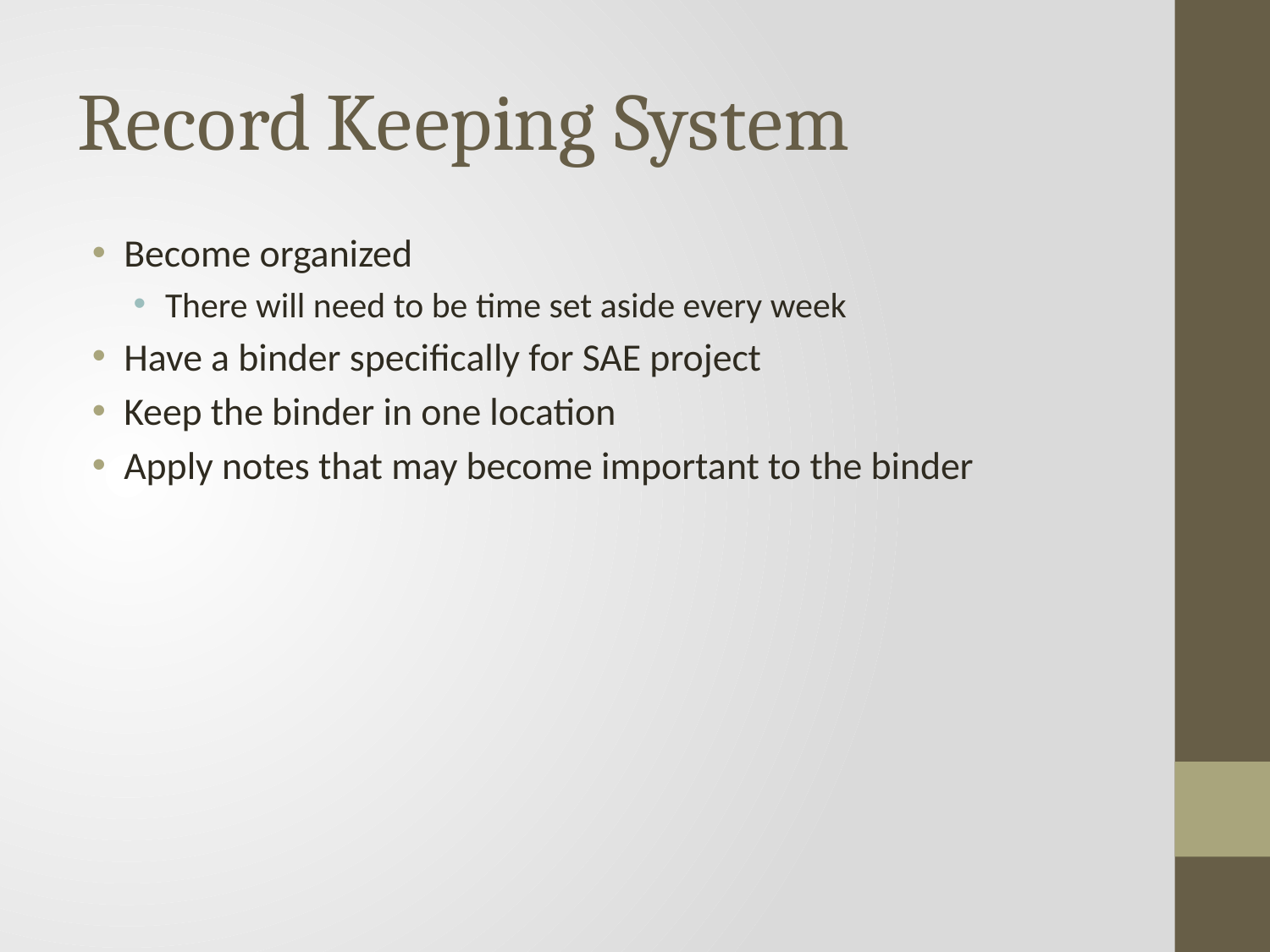

# Record Keeping System
Become organized
There will need to be time set aside every week
Have a binder specifically for SAE project
Keep the binder in one location
Apply notes that may become important to the binder